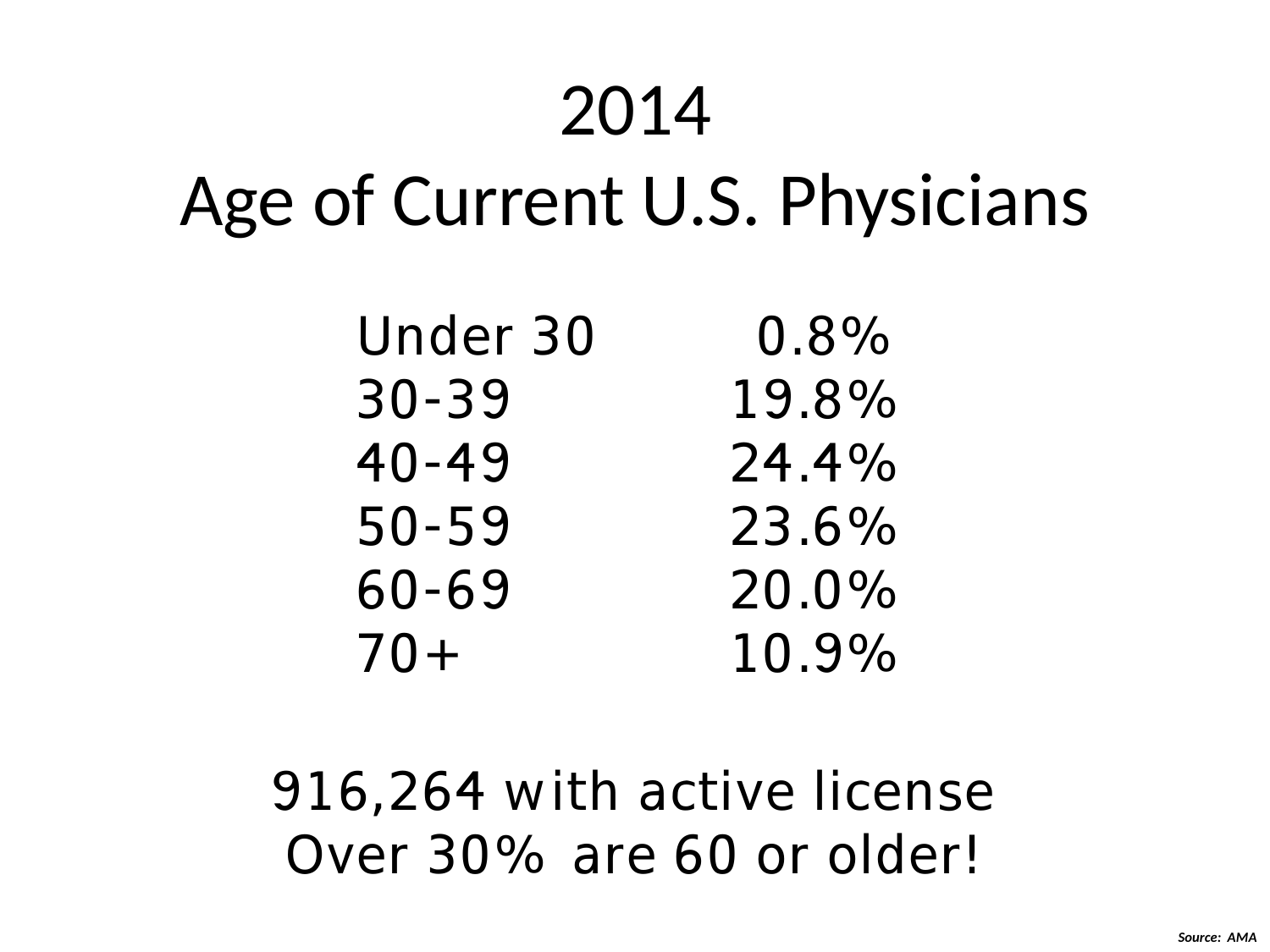

# 2014 Age of Current U.S. Physicians
Under 30		0.8%
30-39		19.8%
40-49		24.4%
50-59		23.6%
60-69		20.0%
70+		10.9%
916,264 with active license
Over 30% are 60 or older!
Source:  AMA